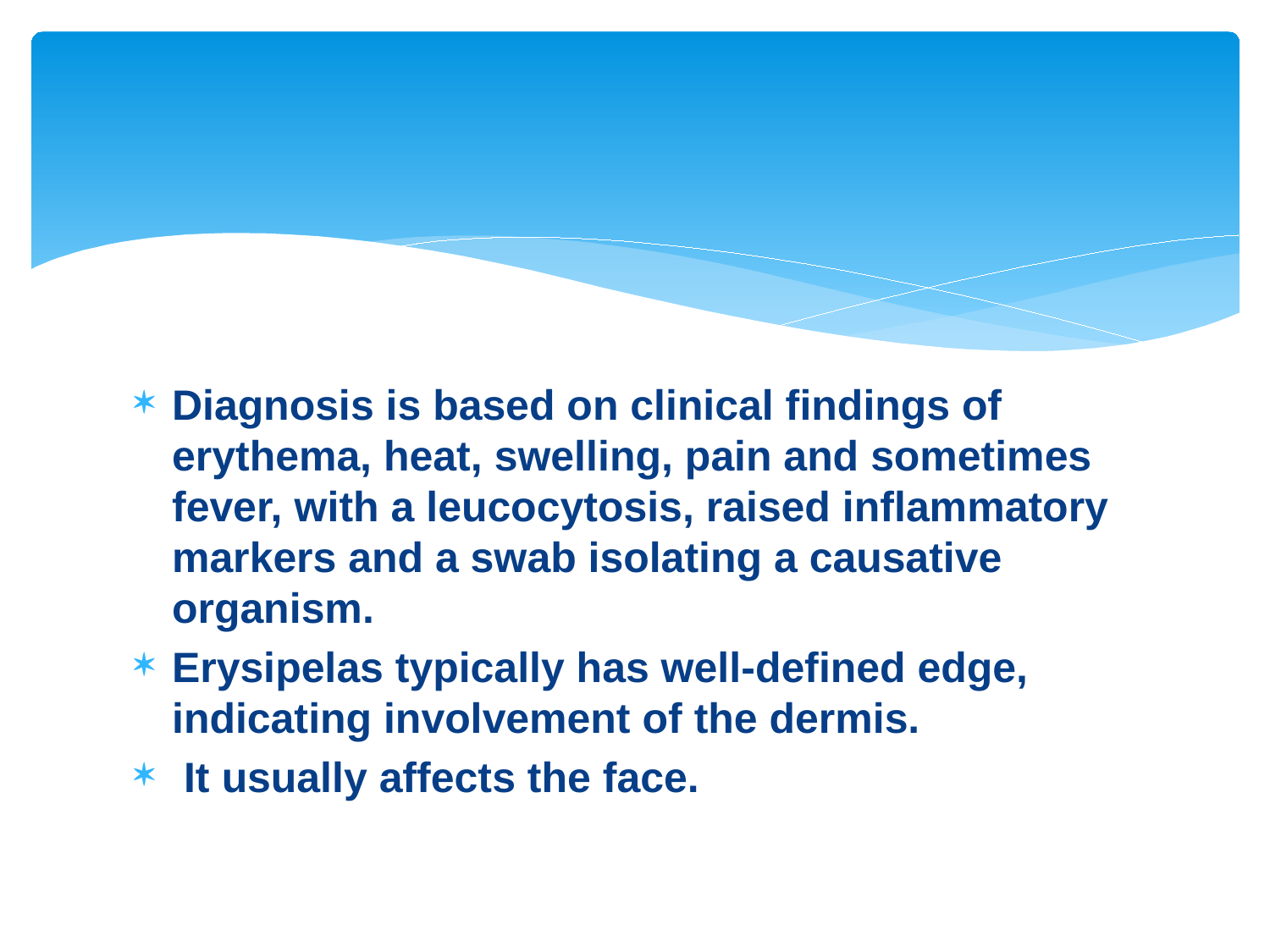

#
Diagnosis is based on clinical findings of erythema, heat, swelling, pain and sometimes fever, with a leucocytosis, raised inflammatory markers and a swab isolating a causative organism.
Erysipelas typically has well-defined edge, indicating involvement of the dermis.
 It usually affects the face.